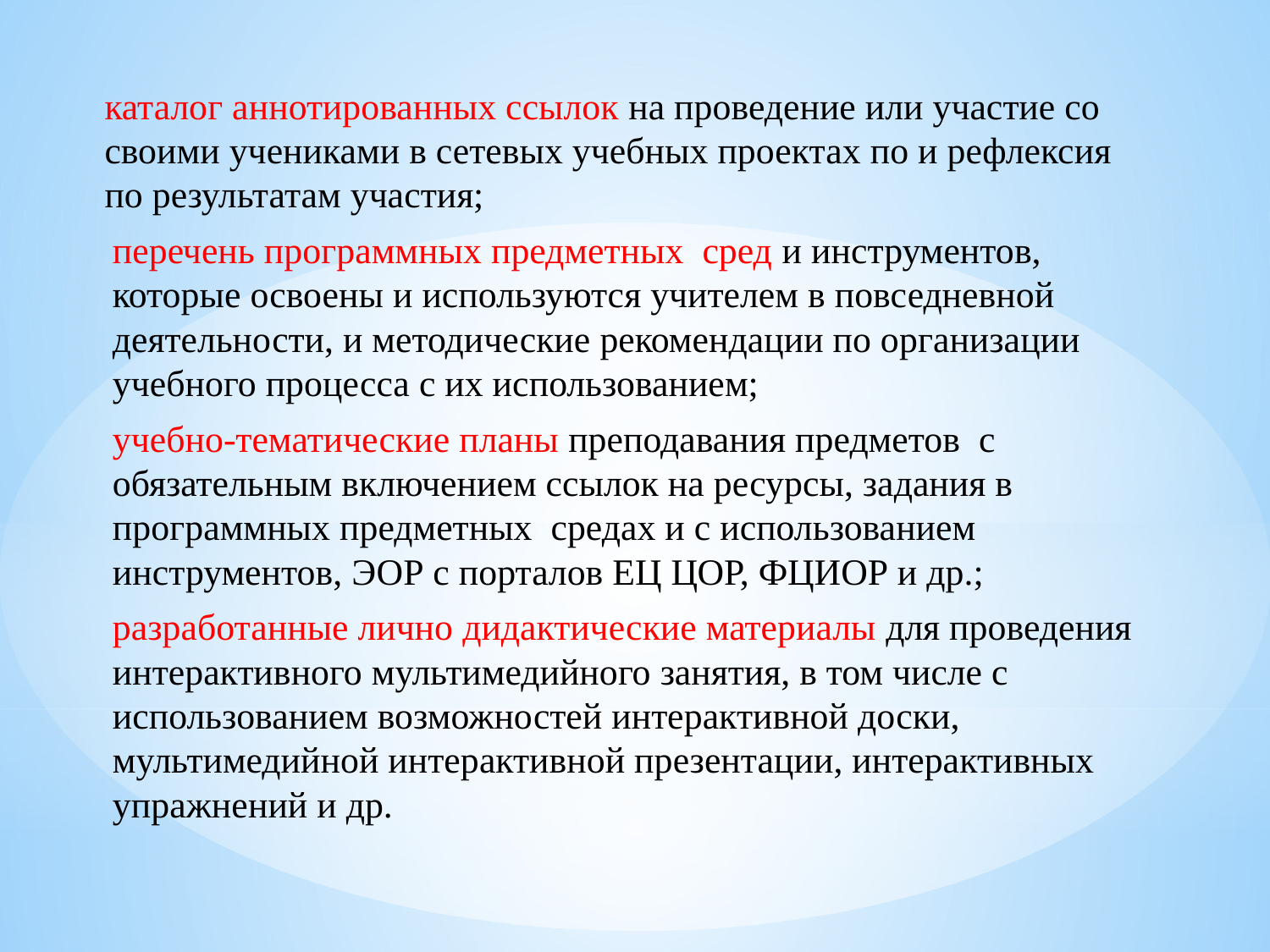

#
каталог аннотированных ссылок на проведение или участие со своими учениками в сетевых учебных проектах по и рефлексия по результатам участия;
перечень программных предметных  сред и инструментов, которые освоены и используются учителем в повседневной деятельности, и методические рекомендации по организации учебного процесса с их использованием;
учебно-тематические планы преподавания предметов  с обязательным включением ссылок на ресурсы, задания в программных предметных  средах и с использованием инструментов, ЭОР с порталов ЕЦ ЦОР, ФЦИОР и др.;
разработанные лично дидактические материалы для проведения интерактивного мультимедийного занятия, в том числе с использованием возможностей интерактивной доски, мультимедийной интерактивной презентации, интерактивных упражнений и др.